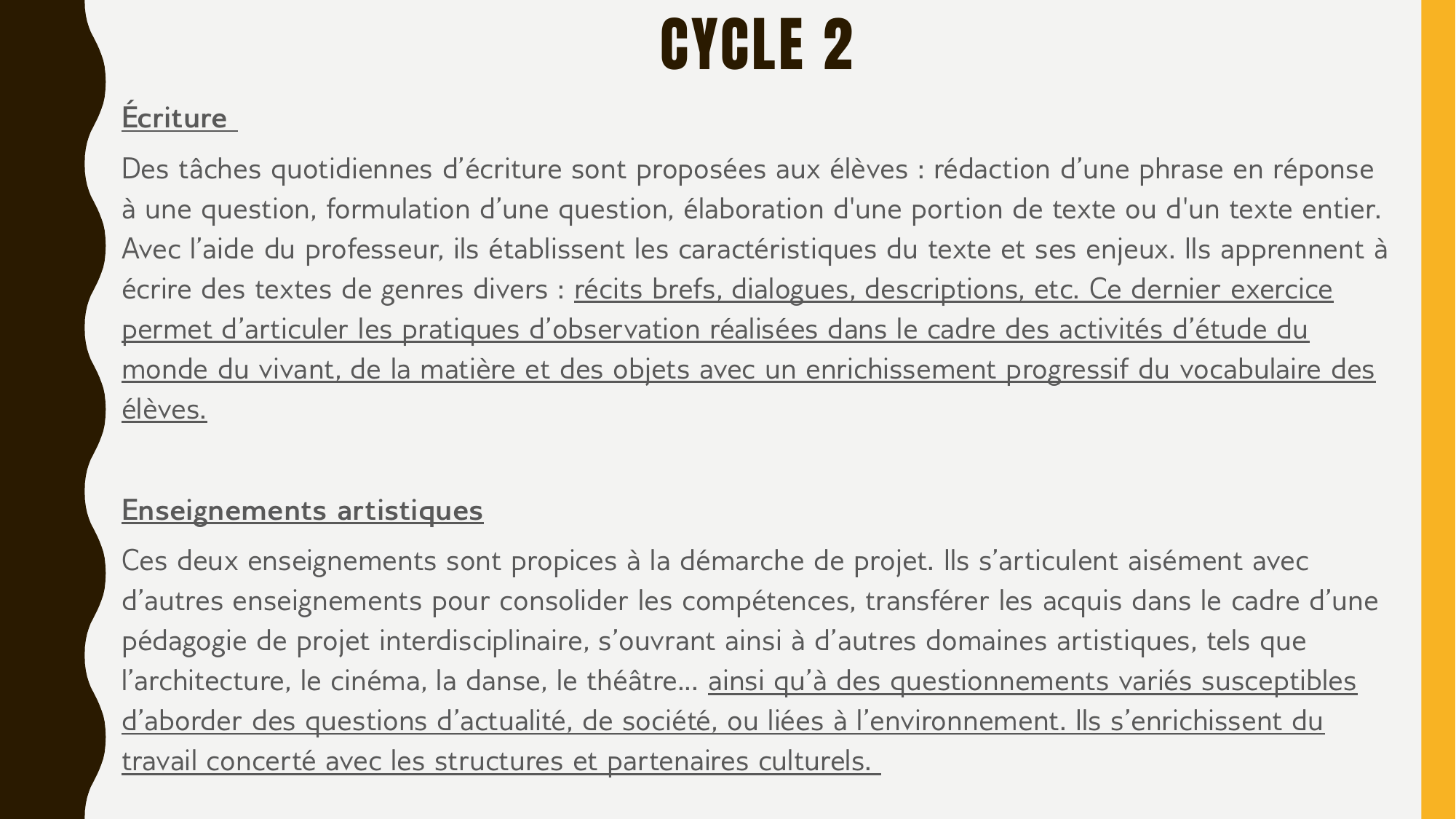

# CYCLE 2
Écriture
Des tâches quotidiennes d’écriture sont proposées aux élèves : rédaction d’une phrase en réponse à une question, formulation d’une question, élaboration d'une portion de texte ou d'un texte entier. Avec l’aide du professeur, ils établissent les caractéristiques du texte et ses enjeux. Ils apprennent à écrire des textes de genres divers : récits brefs, dialogues, descriptions, etc. Ce dernier exercice permet d’articuler les pratiques d’observation réalisées dans le cadre des activités d’étude du monde du vivant, de la matière et des objets avec un enrichissement progressif du vocabulaire des élèves.

Enseignements artistiques
Ces deux enseignements sont propices à la démarche de projet. Ils s’articulent aisément avec d’autres enseignements pour consolider les compétences, transférer les acquis dans le cadre d’une pédagogie de projet interdisciplinaire, s’ouvrant ainsi à d’autres domaines artistiques, tels que l’architecture, le cinéma, la danse, le théâtre... ainsi qu’à des questionnements variés susceptibles d’aborder des questions d’actualité, de société, ou liées à l’environnement. Ils s’enrichissent du travail concerté avec les structures et partenaires culturels.